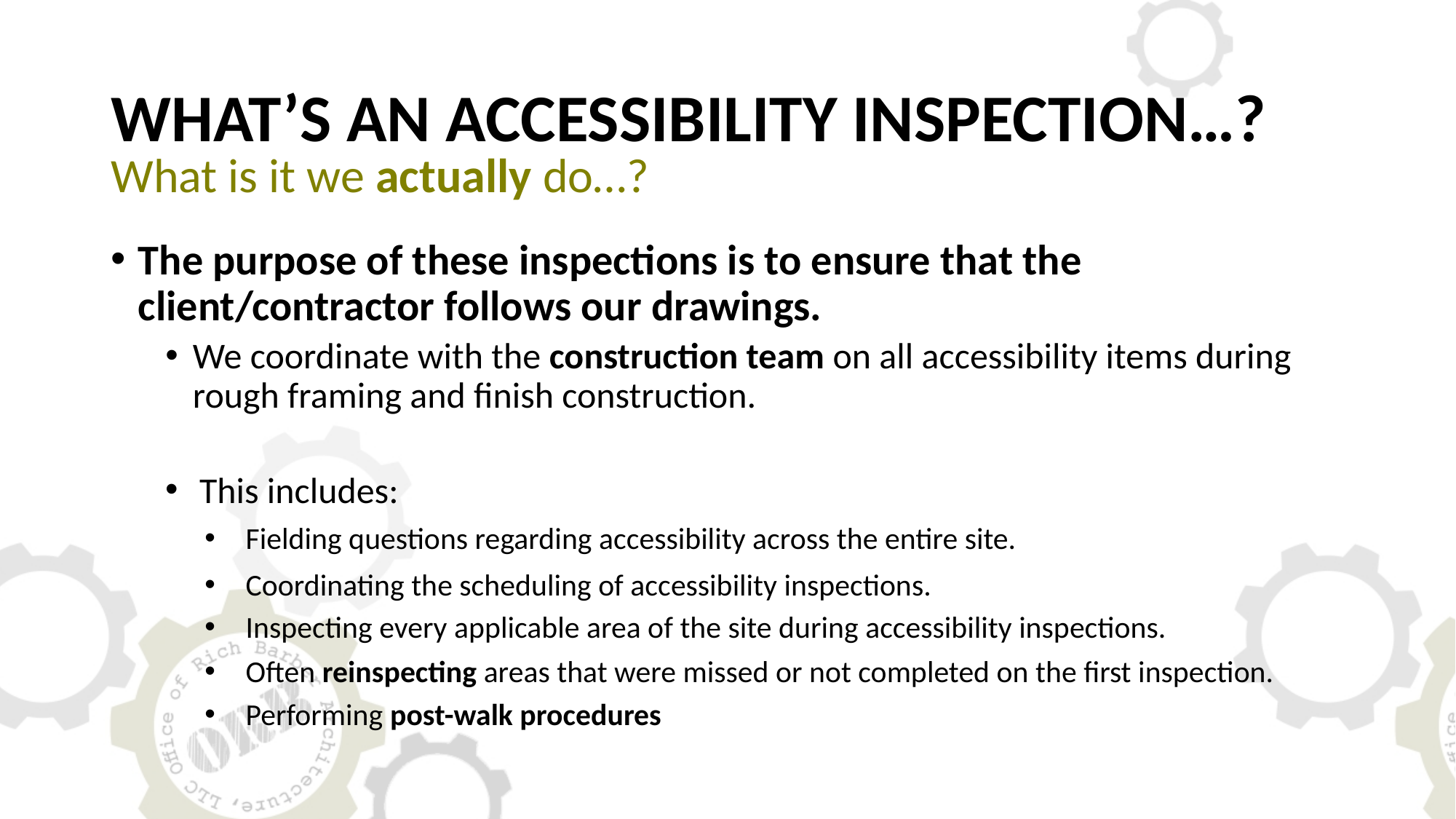

# WHAT’S AN ACCESSIBILITY INSPECTION…?
What is it we actually do…?
The purpose of these inspections is to ensure that the client/contractor follows our drawings.
We coordinate with the construction team on all accessibility items during rough framing and finish construction.

This includes:
Fielding questions regarding accessibility across the entire site.
Coordinating the scheduling of accessibility inspections.
Inspecting every applicable area of the site during accessibility inspections.
Often reinspecting areas that were missed or not completed on the first inspection.
Performing post-walk procedures